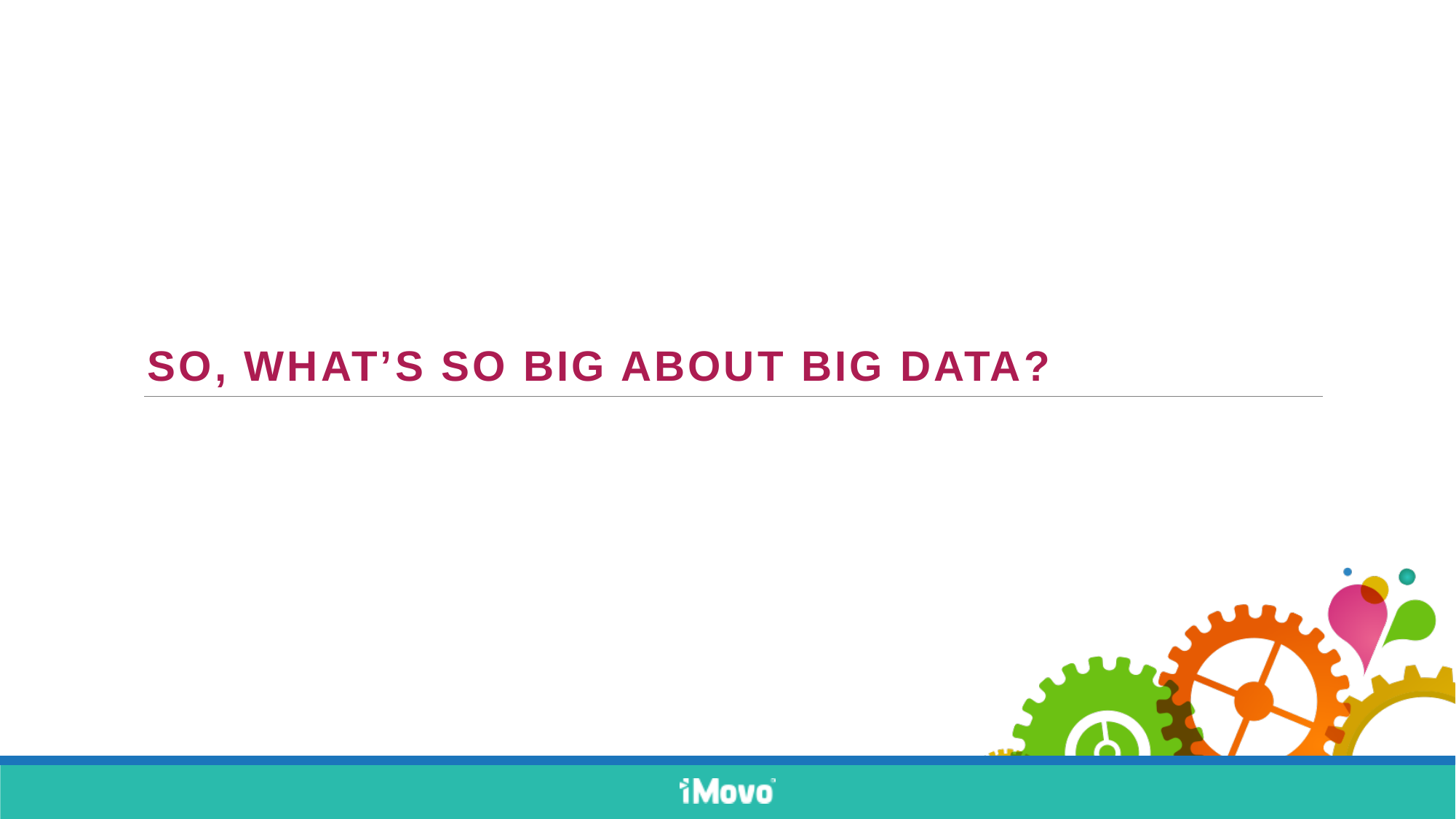

So, What’s so big about big data?